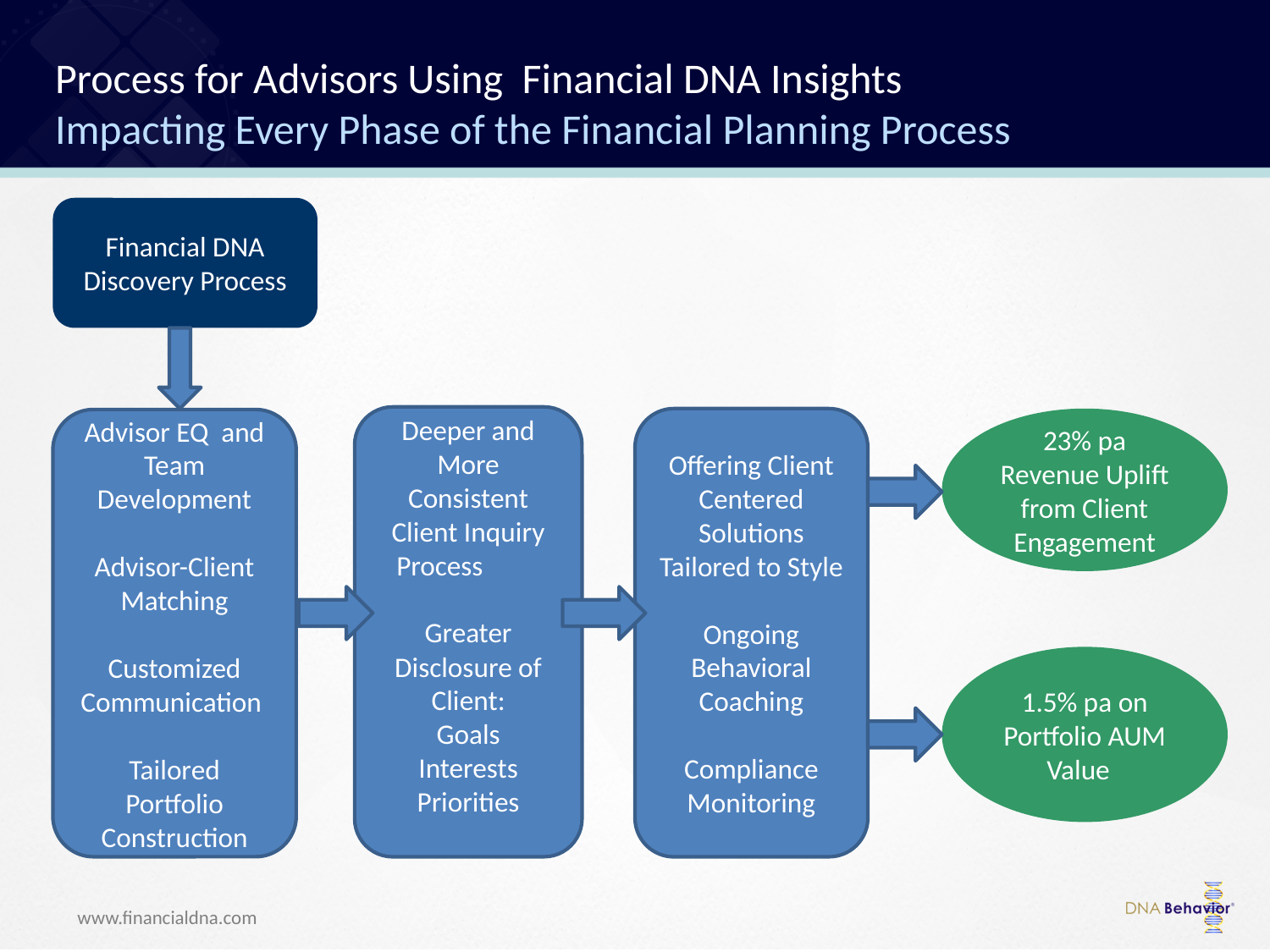

# Process for Advisors Using  Financial DNA Insights Impacting Every Phase of the Financial Planning Process
Financial DNA Discovery Process

Deeper and More Consistent Client Inquiry Process

Greater Disclosure of Client:
Goals
Interests
Priorities

Offering Client Centered Solutions Tailored to Style

Ongoing Behavioral Coaching

Compliance Monitoring
23% pa Revenue Uplift from Client Engagement

Advisor EQ  and Team Development

Advisor-Client Matching

Customized Communication

Tailored Portfolio Construction

1.5% pa on Portfolio AUM Value